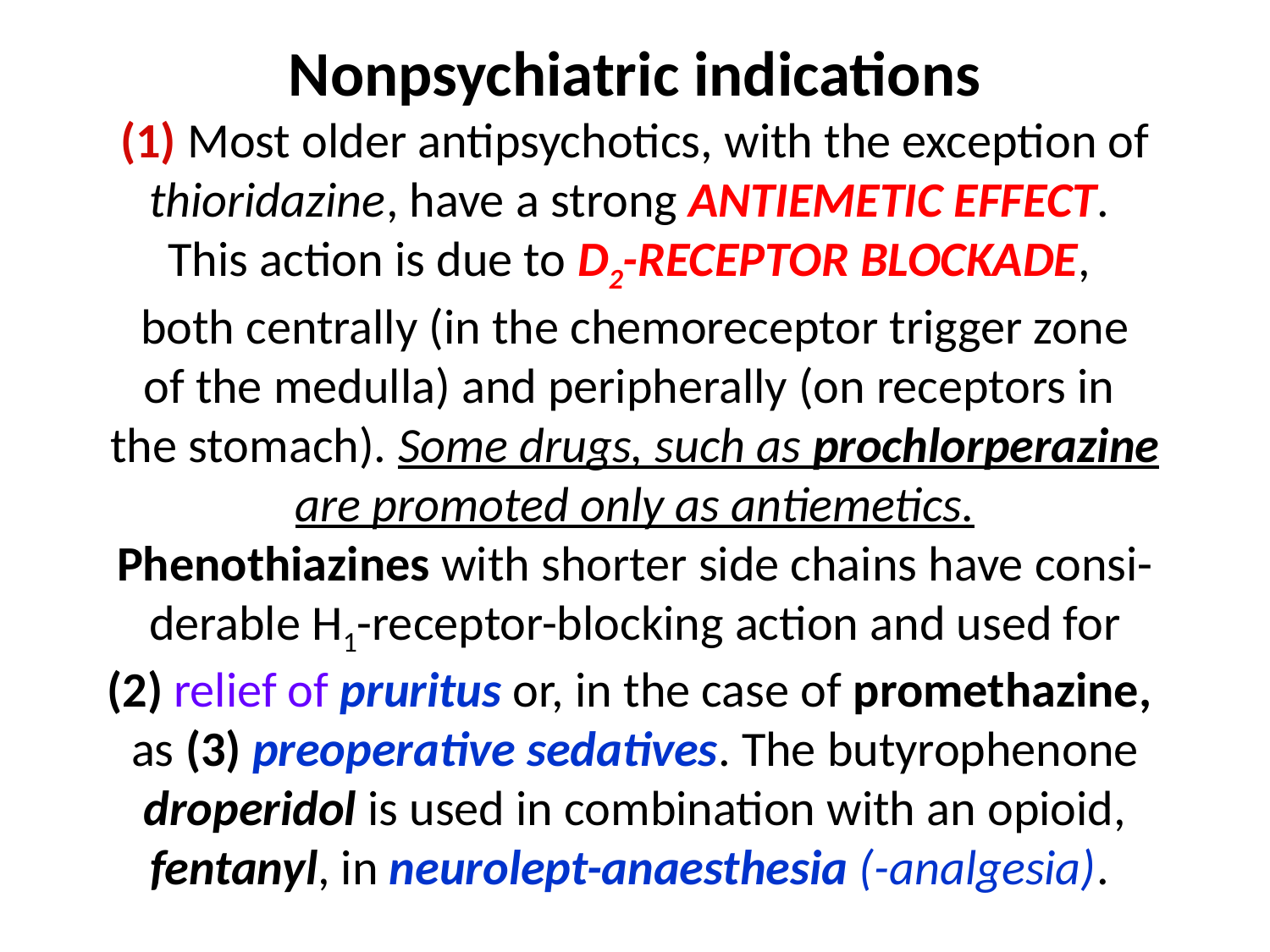

Nonpsychiatric indications
(1) Most older antipsychotics, with the exception of
thioridazine, have a strong ANTIEMETIC EFFECT.
This action is due to D2-RECEPTOR BLOCKADE,
both centrally (in the chemoreceptor trigger zone
of the medulla) and peripherally (on receptors in
the stomach). Some drugs, such as prochlorperazine
are promoted only as antiemetics.
Phenothiazines with shorter side chains have consi-
derable H1-receptor-blocking action and used for
(2) relief of pruritus or, in the case of promethazine,
as (3) preoperative sedatives. The butyrophenone
droperidol is used in combination with an opioid,
fentanyl, in neurolept-anaesthesia (-analgesia).